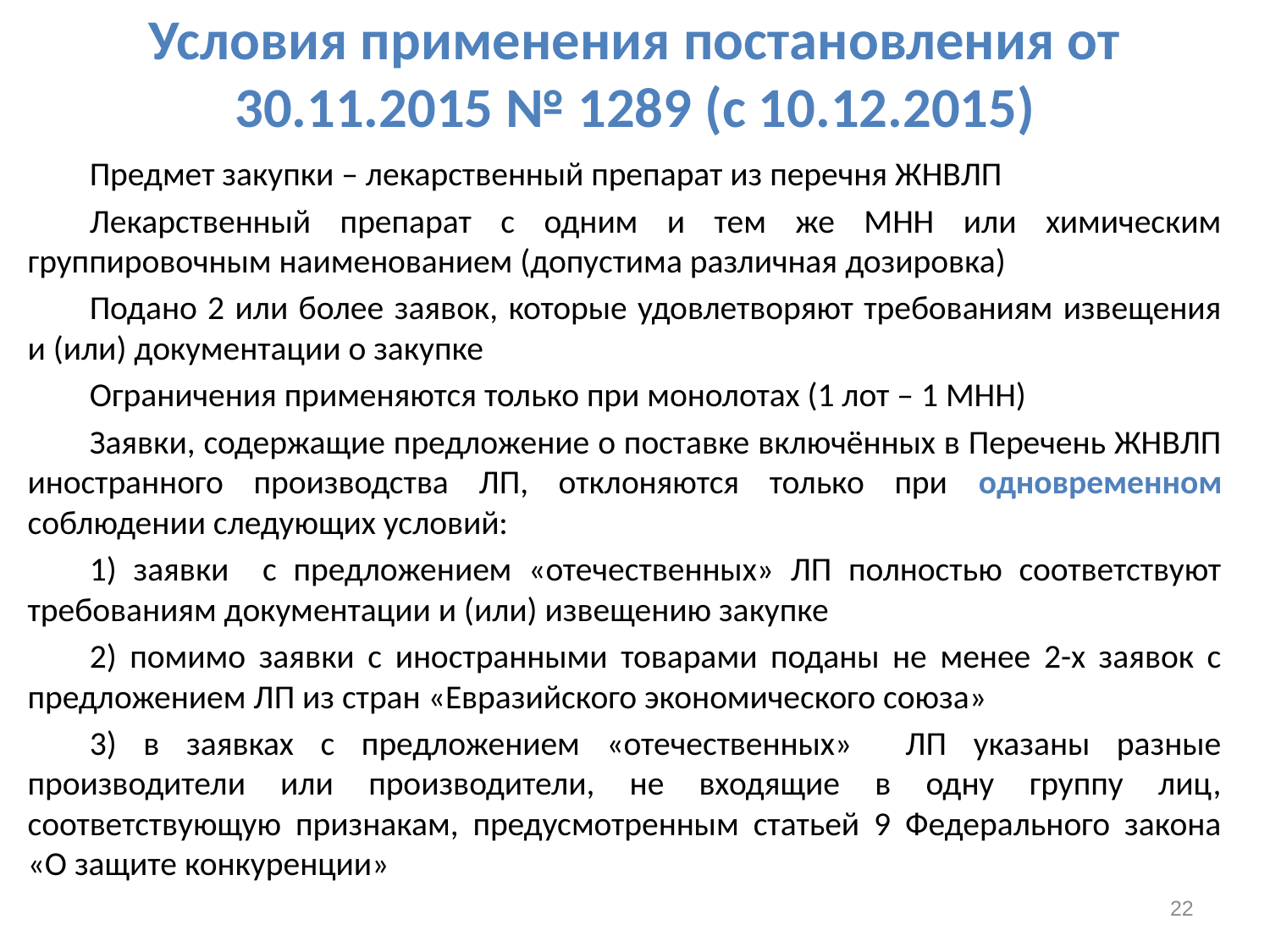

# Условия применения постановления от 30.11.2015 № 1289 (с 10.12.2015)
Предмет закупки – лекарственный препарат из перечня ЖНВЛП
Лекарственный препарат с одним и тем же МНН или химическим группировочным наименованием (допустима различная дозировка)
Подано 2 или более заявок, которые удовлетворяют требованиям извещения и (или) документации о закупке
Ограничения применяются только при монолотах (1 лот – 1 МНН)
Заявки, содержащие предложение о поставке включённых в Перечень ЖНВЛП иностранного производства ЛП, отклоняются только при одновременном соблюдении следующих условий:
1) заявки  с предложением «отечественных» ЛП полностью соответствуют требованиям документации и (или) извещению закупке
2) помимо заявки с иностранными товарами поданы не менее 2-х заявок с предложением ЛП из стран «Евразийского экономического союза»
3) в заявках с предложением «отечественных»  ЛП указаны разные производители или производители, не входящие в одну группу лиц, соответствующую признакам, предусмотренным статьей 9 Федерального закона «О защите конкуренции»
  22